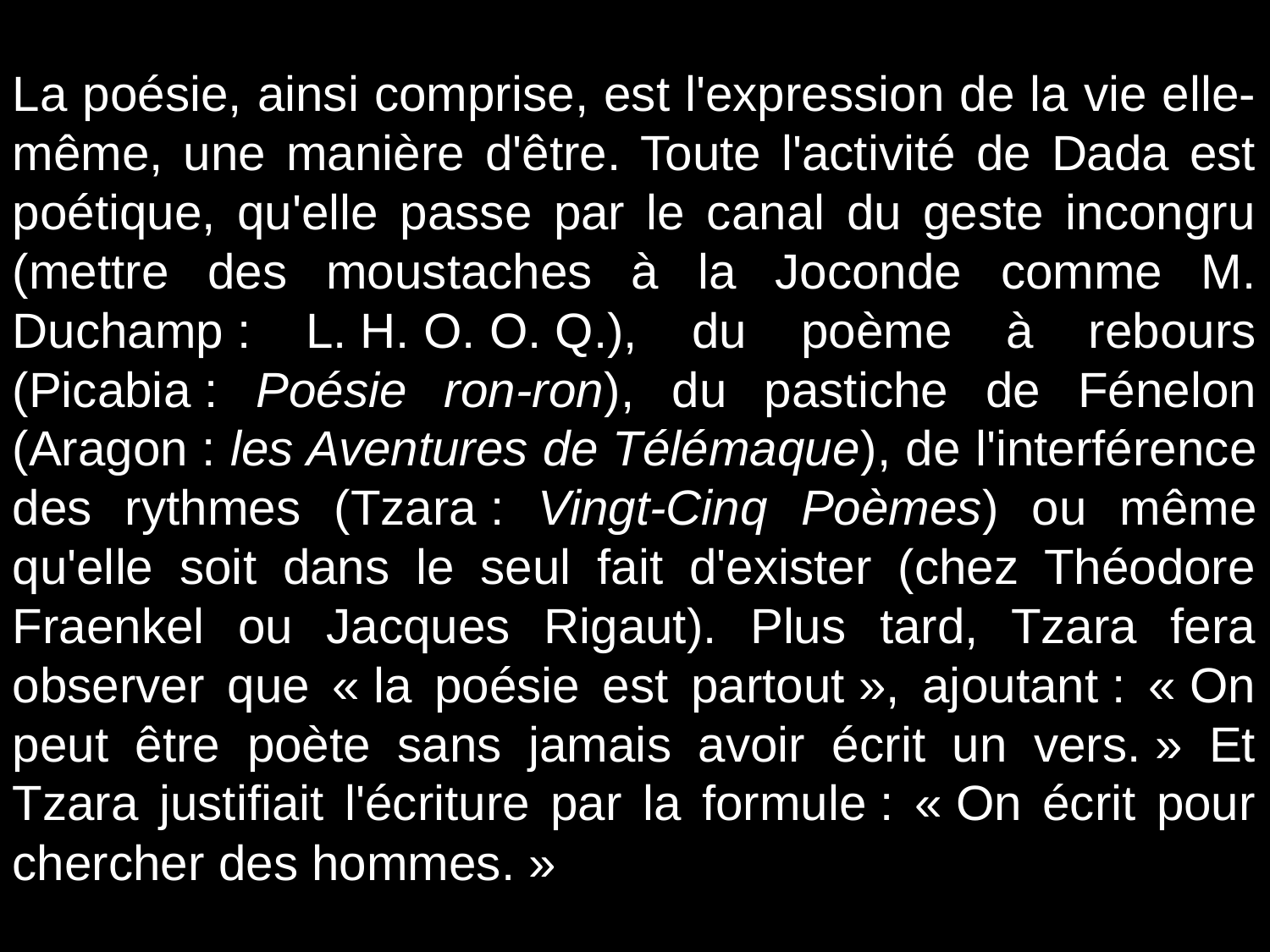

# La poésie, ainsi comprise, est l'expression de la vie elle-même, une manière d'être. Toute l'activité de Dada est poétique, qu'elle passe par le canal du geste incongru (mettre des moustaches à la Joconde comme M. Duchamp : L. H. O. O. Q.), du poème à rebours (Picabia : Poésie ron-ron), du pastiche de Fénelon (Aragon : les Aventures de Télémaque), de l'interférence des rythmes (Tzara : Vingt-Cinq Poèmes) ou même qu'elle soit dans le seul fait d'exister (chez Théodore Fraenkel ou Jacques Rigaut). Plus tard, Tzara fera observer que « la poésie est partout », ajoutant : « On peut être poète sans jamais avoir écrit un vers. » Et Tzara justifiait l'écriture par la formule : « On écrit pour chercher des hommes. »